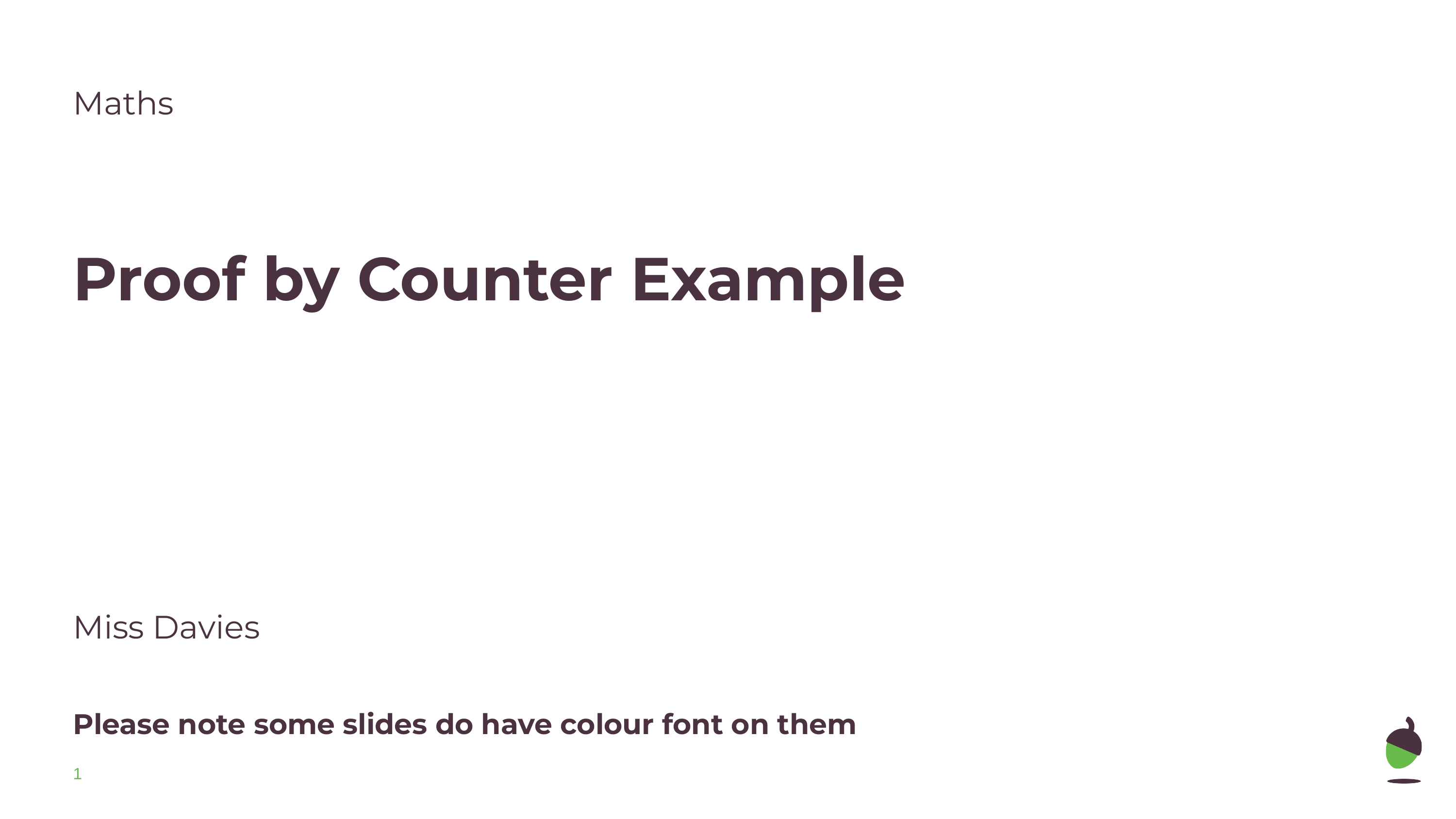

Maths
Proof by Counter Example

Miss Davies

Please note some slides do have colour font on them

1